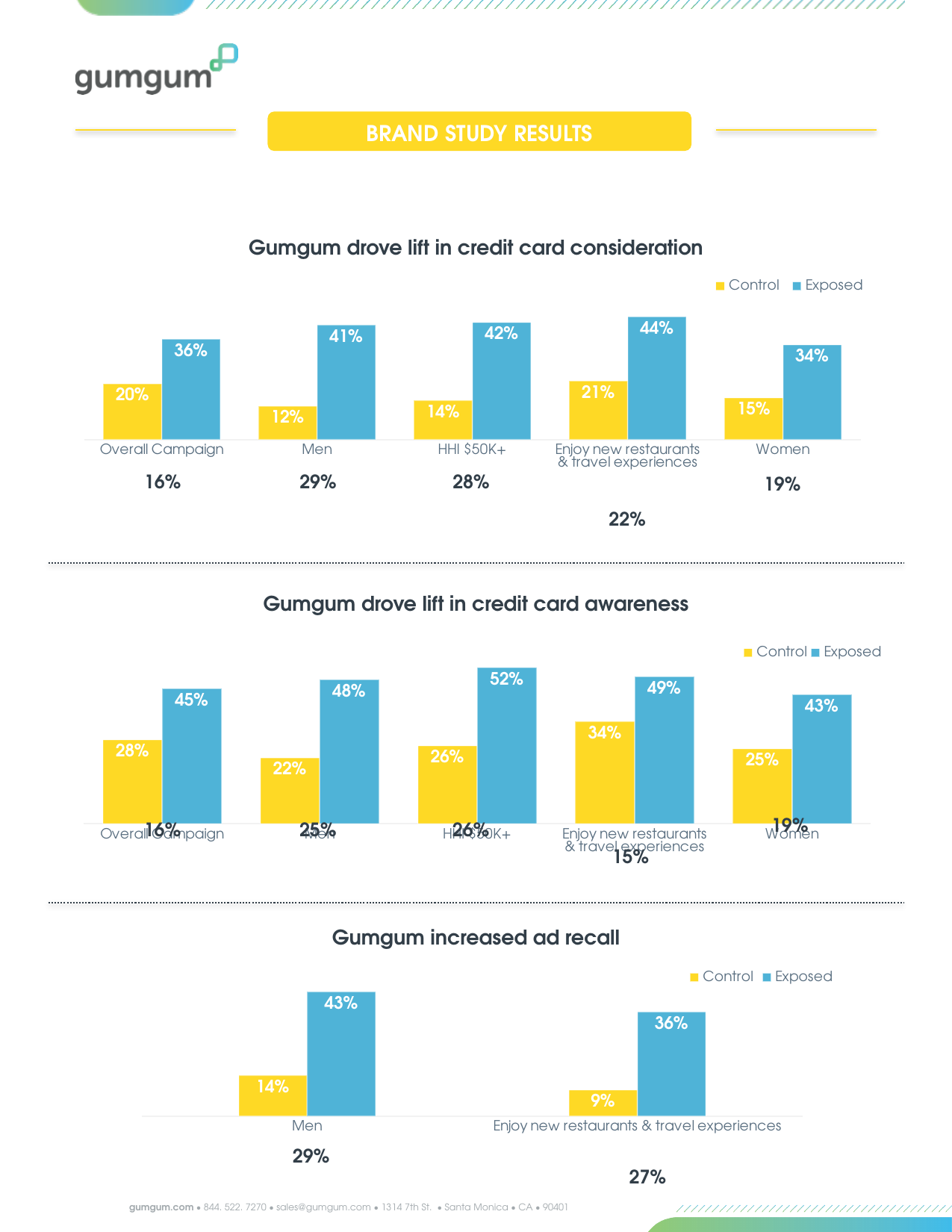

BRAND STUDY RESULTS
Gumgum drove lift in credit card consideration

### Chart

| Category | Control | Exposed |
|---|---|---|
| Overall Campaign | 0.2 | 0.36 |
| Men | 0.12 | 0.41 |
| HHI $50K+ | 0.14 | 0.42 |
| Enjoy new restaurants & travel experiences | 0.21 | 0.44 |
| Women | 0.15 | 0.34 |
16%
29%
28%
19%
22%
Gumgum drove lift in credit card awareness

### Chart

| Category | Control | Exposed |
|---|---|---|
| Overall Campaign | 0.28 | 0.45 |
| Men | 0.22 | 0.48 |
| HHI $50K+ | 0.26 | 0.52 |
| Enjoy new restaurants & travel experiences | 0.34 | 0.49 |
| Women | 0.25 | 0.43 |
Gumgum increased ad recall

### Chart

| Category | Control | Exposed |
|---|---|---|
| Men | 0.14 | 0.43 |
| Enjoy new restaurants & travel experiences | 0.09 | 0.36 |